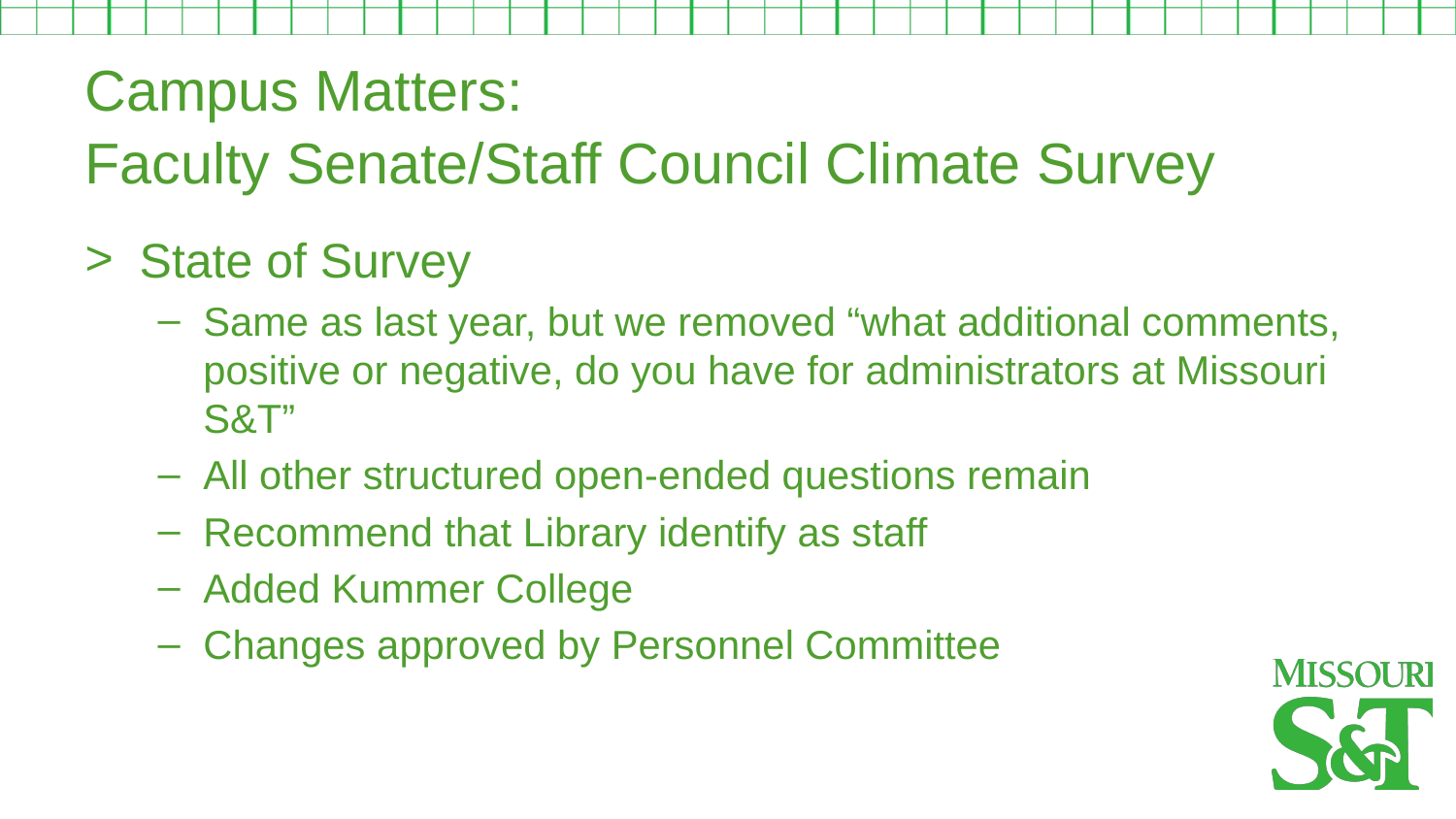

Campus Matters:
Faculty Senate/Staff Council Climate Survey
State of Survey
Same as last year, but we removed “what additional comments, positive or negative, do you have for administrators at Missouri S&T”
All other structured open-ended questions remain
Recommend that Library identify as staff
Added Kummer College
Changes approved by Personnel Committee